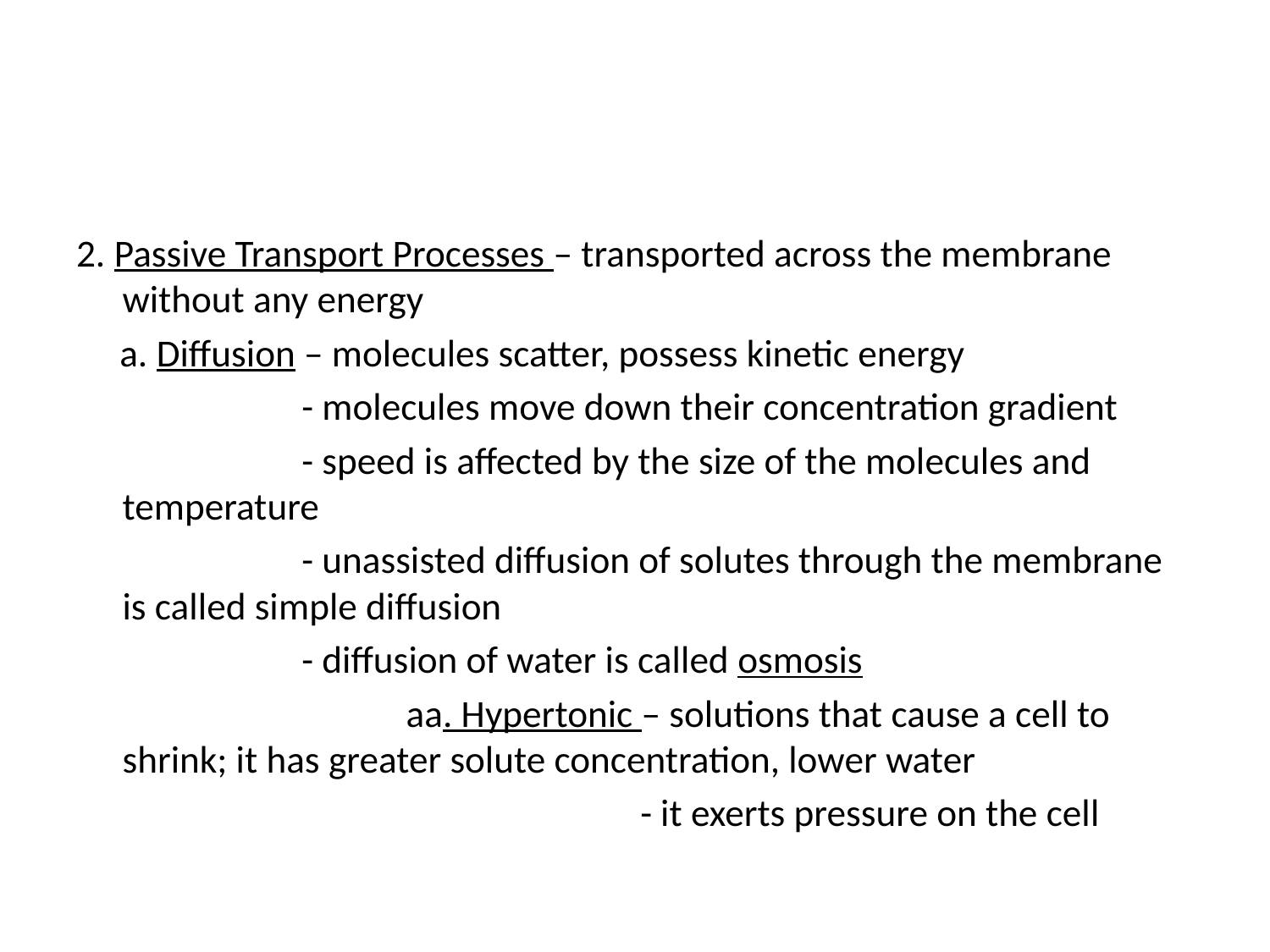

#
2. Passive Transport Processes – transported across the membrane without any energy
     a. Diffusion – molecules scatter, possess kinetic energy
                          - molecules move down their concentration gradient
                          - speed is affected by the size of the molecules and temperature
                          - unassisted diffusion of solutes through the membrane is called simple diffusion
                          - diffusion of water is called osmosis
                                      aa. Hypertonic – solutions that cause a cell to shrink; it has greater solute concentration, lower water
                                                                 - it exerts pressure on the cell